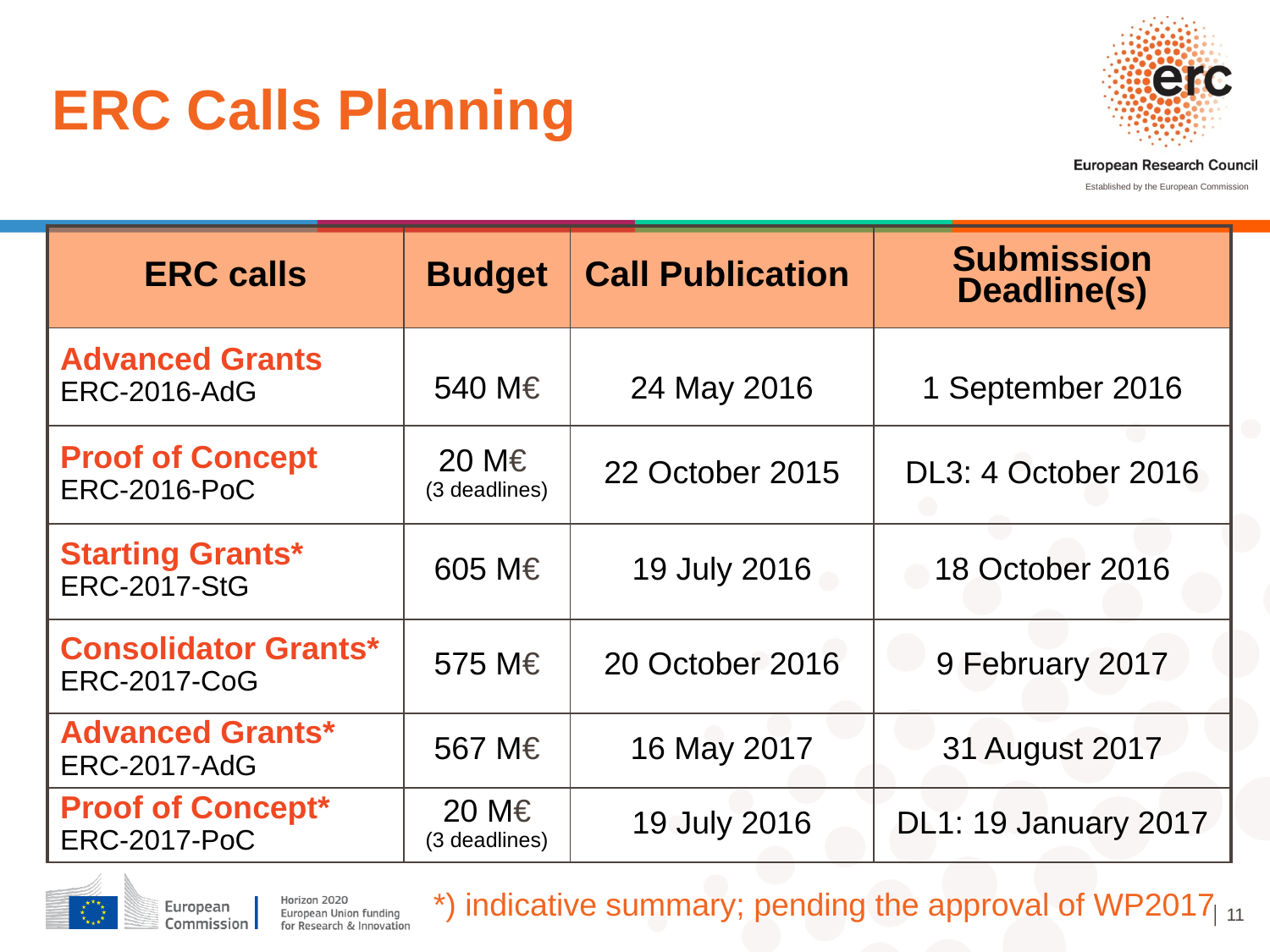

ERC Calls Planning
| ERC calls | Budget | Call Publication | Submission Deadline(s) |
| --- | --- | --- | --- |
| Advanced Grants ERC-2016-AdG | 540 M€ | 24 May 2016 | 1 September 2016 |
| Proof of Concept ERC-2016-PoC | 20 M€ (3 deadlines) | 22 October 2015 | DL3: 4 October 2016 |
| Starting Grants\* ERC-2017-StG | 605 M€ | 19 July 2016 | 18 October 2016 |
| Consolidator Grants\* ERC-2017-CoG | 575 M€ | 20 October 2016 | 9 February 2017 |
| Advanced Grants\* ERC-2017-AdG | 567 M€ | 16 May 2017 | 31 August 2017 |
| Proof of Concept\* ERC-2017-PoC | 20 M€ (3 deadlines) | 19 July 2016 | DL1: 19 January 2017 |
│ 11
*) indicative summary; pending the approval of WP2017